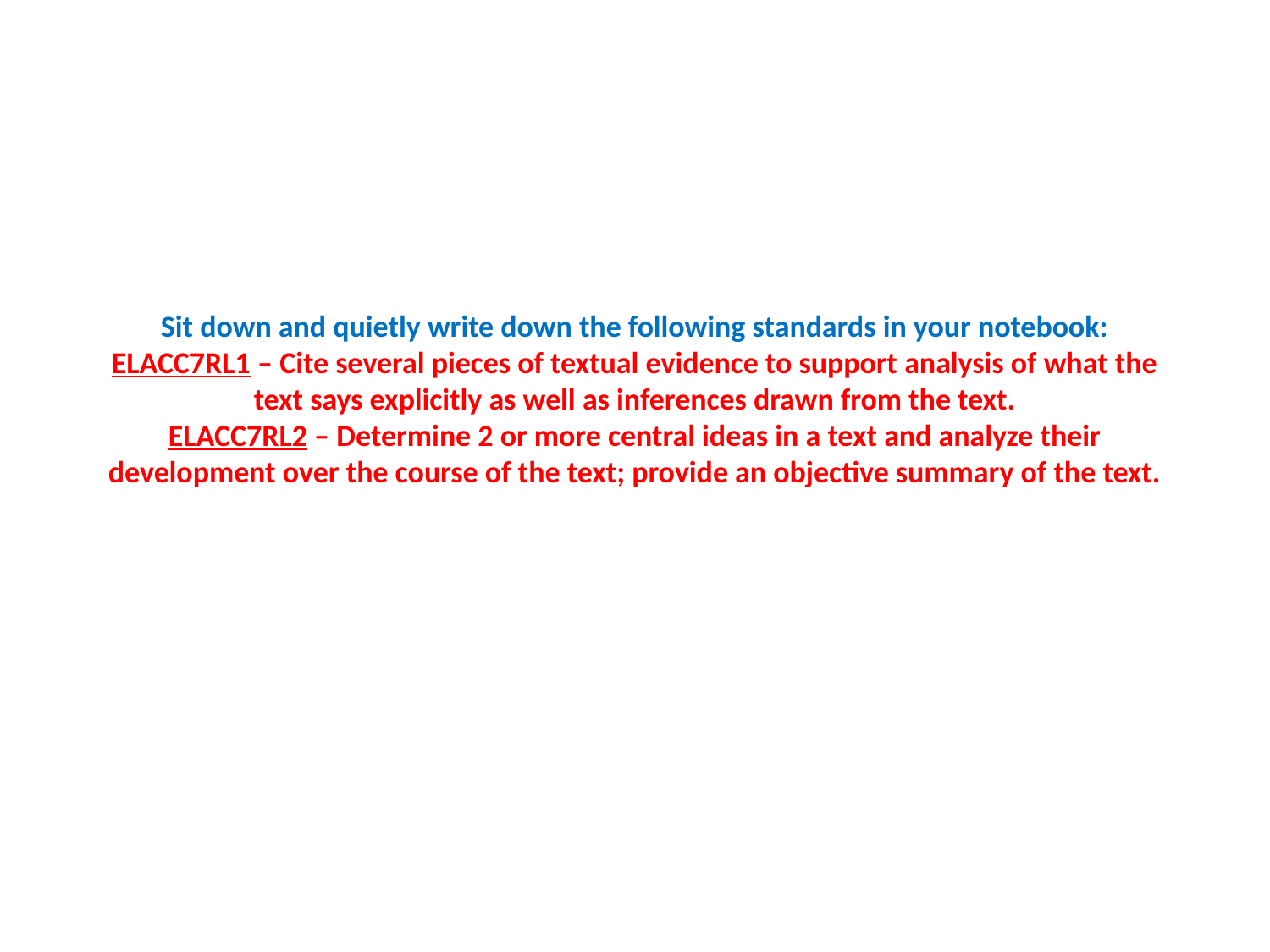

# Sit down and quietly write down the following standards in your notebook: ELACC7RL1 – Cite several pieces of textual evidence to support analysis of what the text says explicitly as well as inferences drawn from the text. ELACC7RL2 – Determine 2 or more central ideas in a text and analyze their development over the course of the text; provide an objective summary of the text.